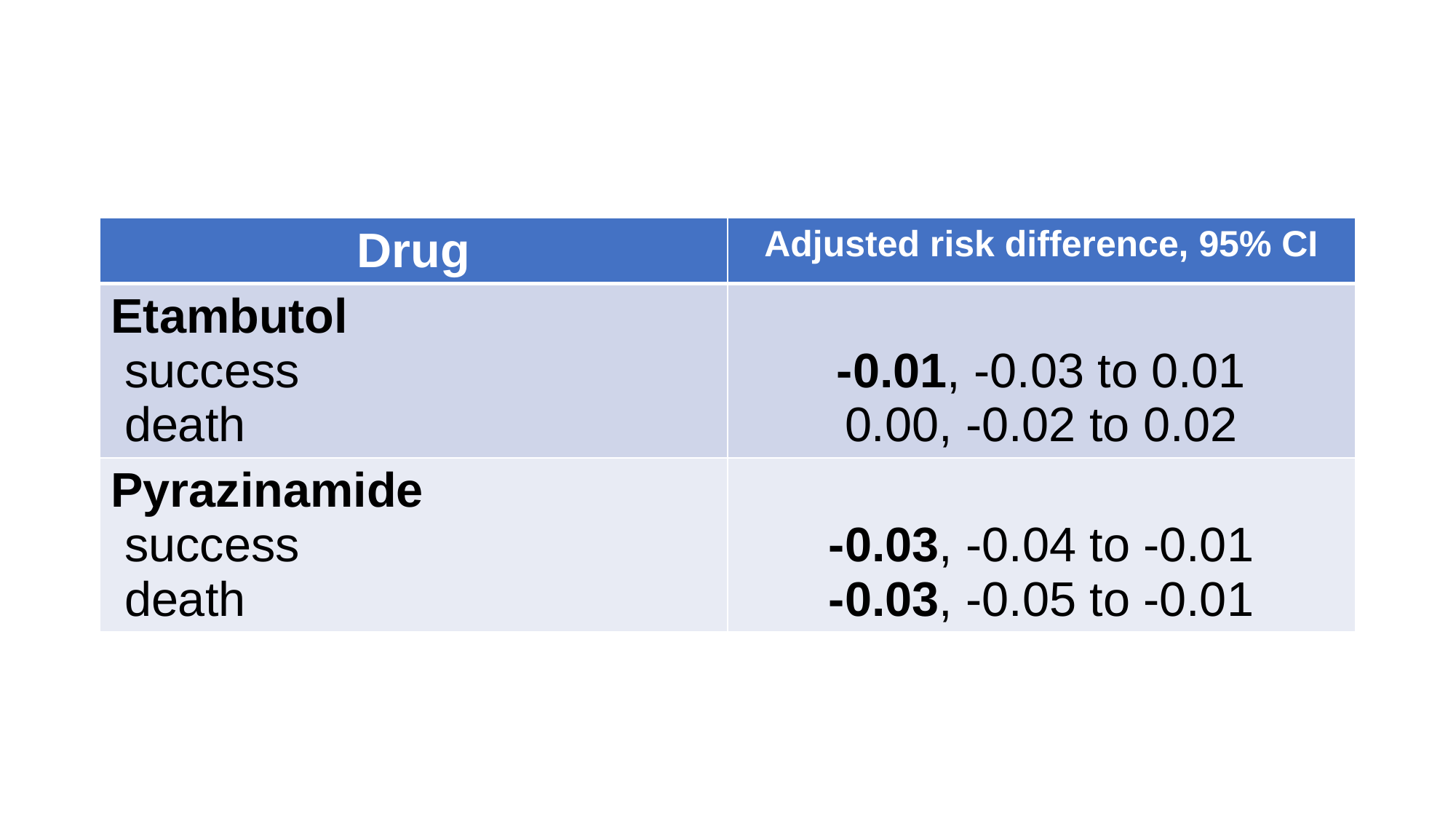

#
| Drug | Adjusted risk difference, 95% CI |
| --- | --- |
| Etambutol success death | -0.01, -0.03 to 0.01 0.00, -0.02 to 0.02 |
| Pyrazinamide success death | -0.03, -0.04 to -0.01 -0.03, -0.05 to -0.01 |